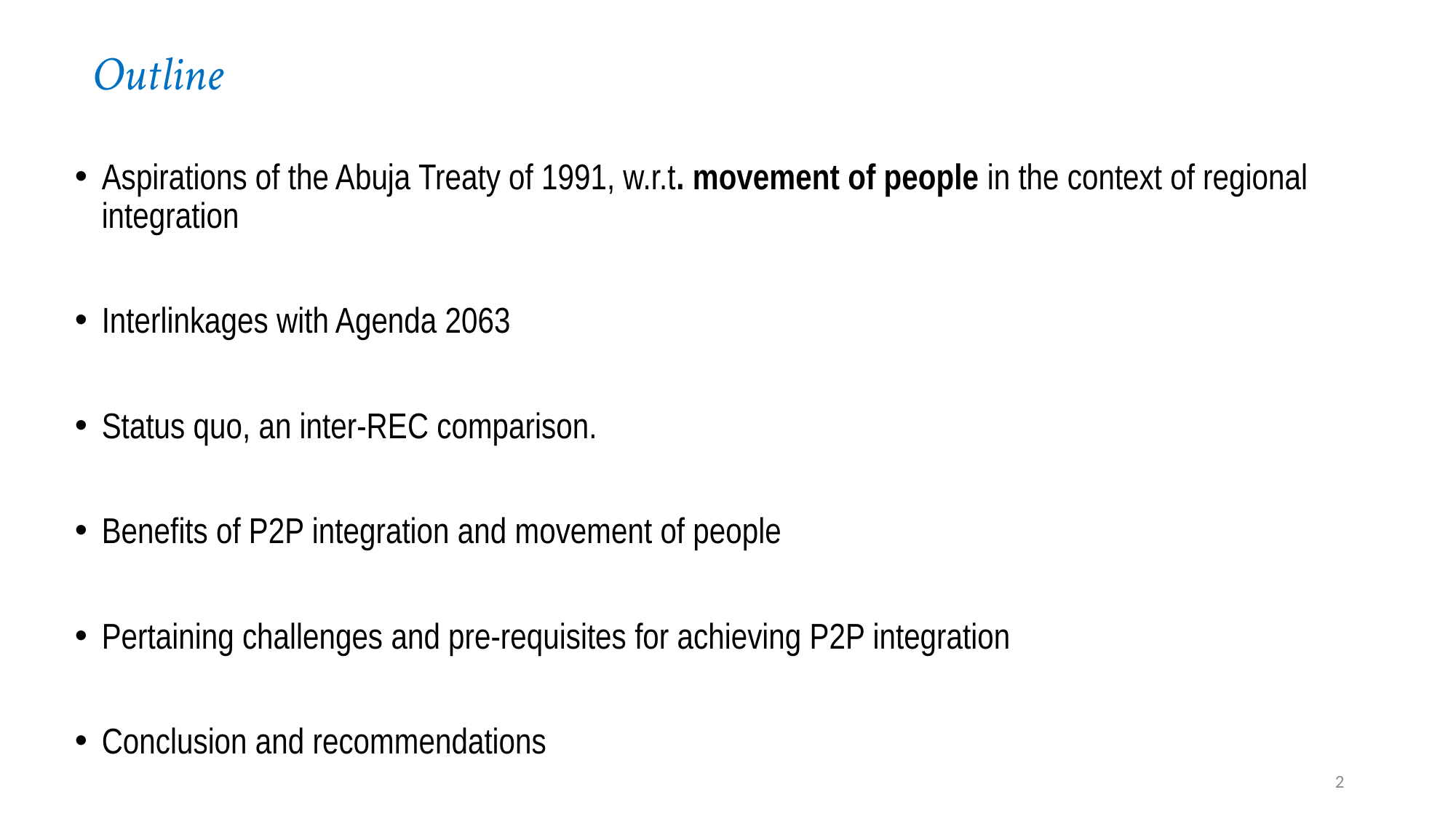

# Outline
Aspirations of the Abuja Treaty of 1991, w.r.t. movement of people in the context of regional integration

Interlinkages with Agenda 2063

Status quo, an inter-REC comparison.

Benefits of P2P integration and movement of people

Pertaining challenges and pre-requisites for achieving P2P integration

Conclusion and recommendations

2